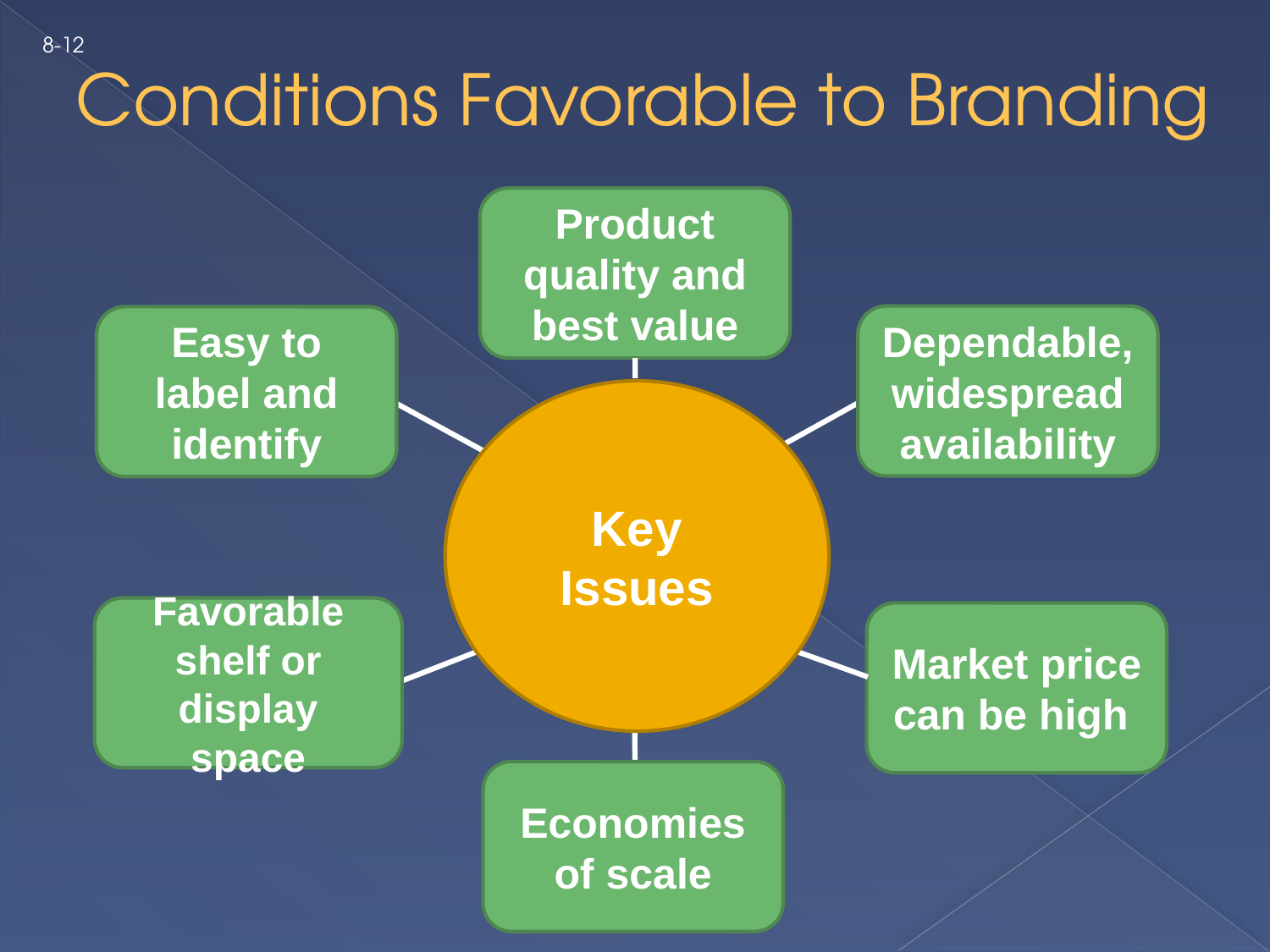

# Conditions Favorable to Branding
8-12
Product quality and best value
Dependable, widespread availability
Easy to label and identify

Key
Issues

Favorable shelf or display space
Market price can be high

Economies of scale